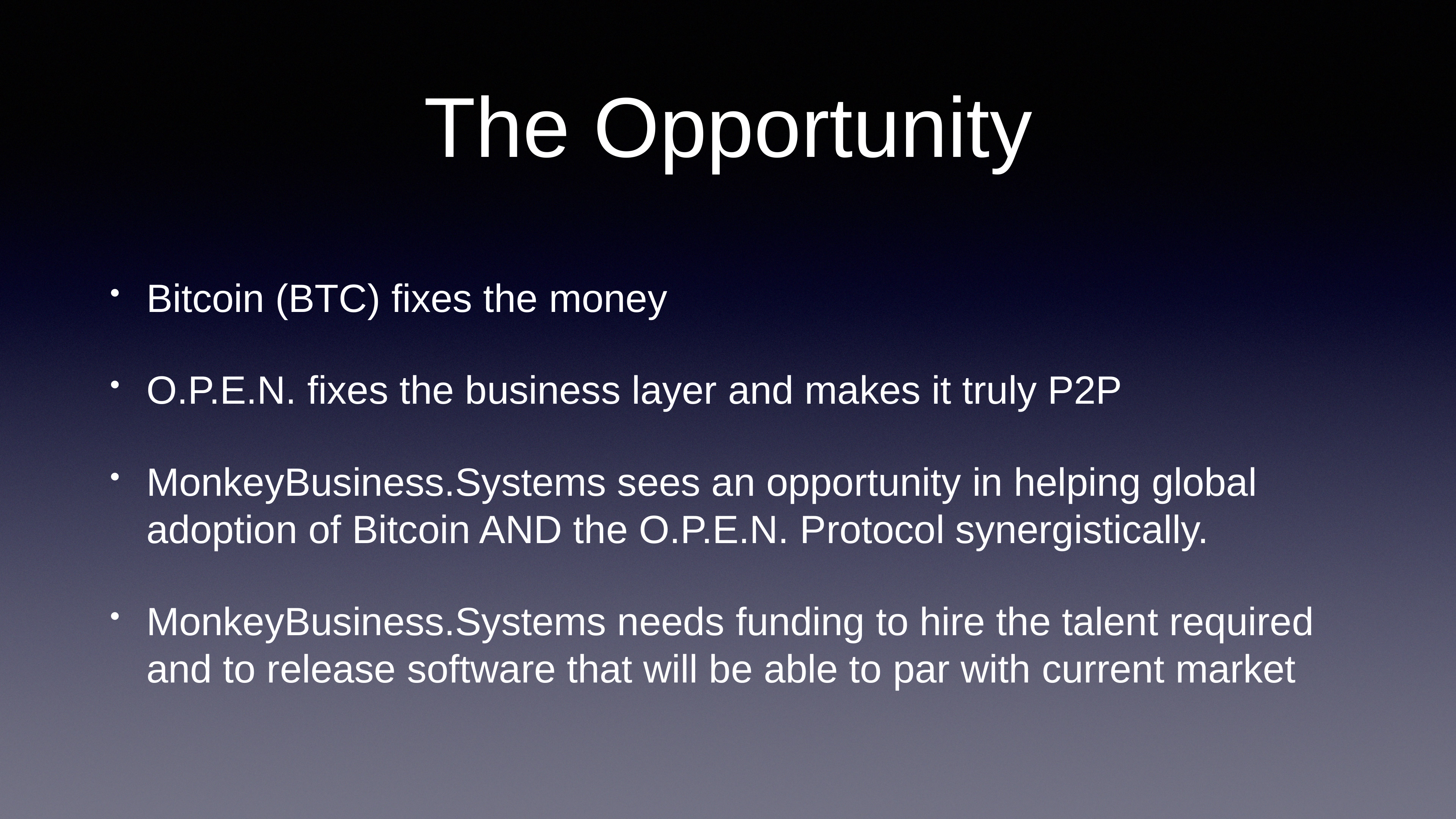

# The Opportunity
Bitcoin (BTC) fixes the money
O.P.E.N. fixes the business layer and makes it truly P2P
MonkeyBusiness.Systems sees an opportunity in helping global adoption of Bitcoin AND the O.P.E.N. Protocol synergistically.
MonkeyBusiness.Systems needs funding to hire the talent required and to release software that will be able to par with current market